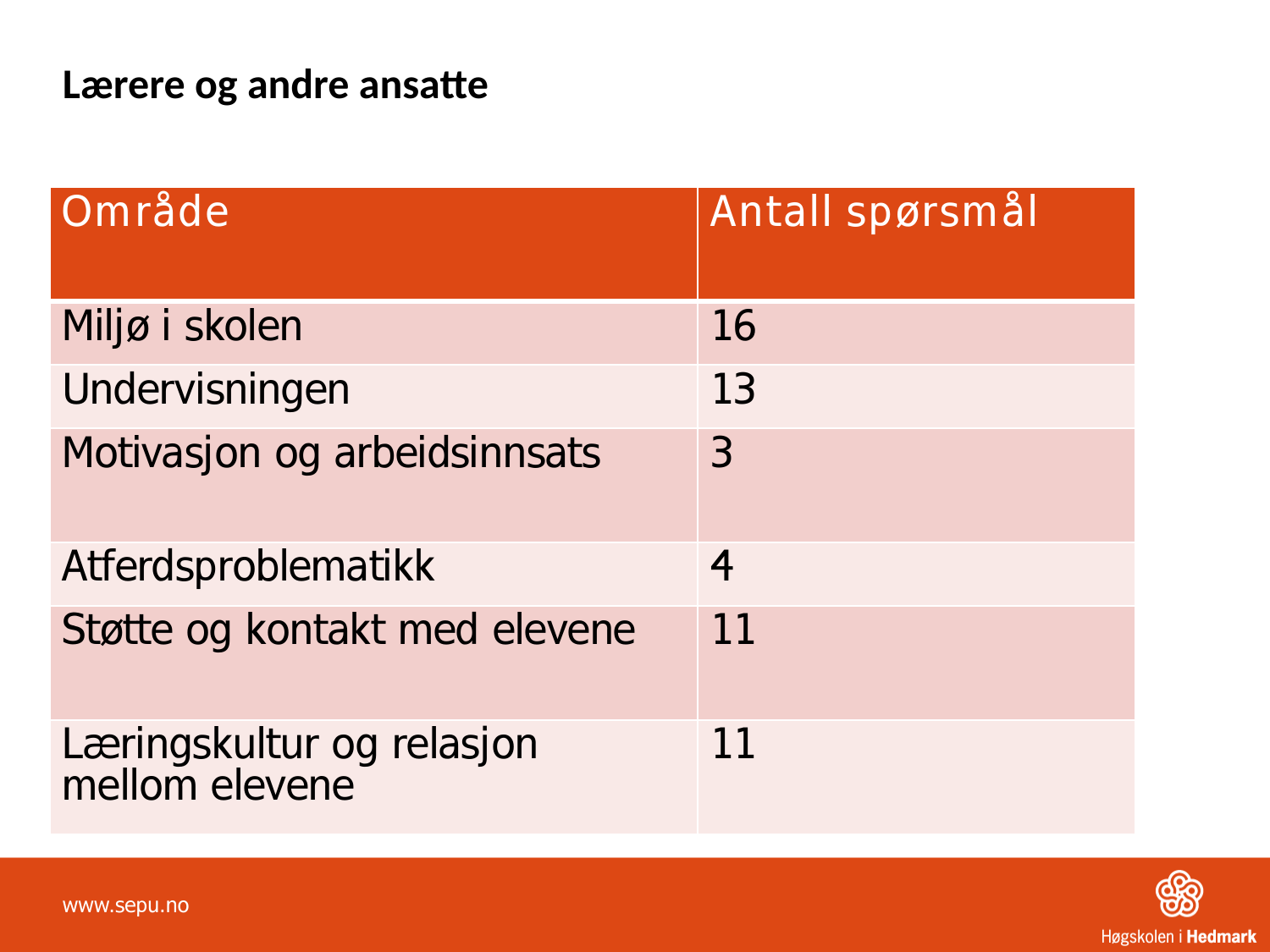

# Lærere og andre ansatte
| Område | Antall spørsmål |
| --- | --- |
| Miljø i skolen | 16 |
| Undervisningen | 13 |
| Motivasjon og arbeidsinnsats | 3 |
| Atferdsproblematikk | 4 |
| Støtte og kontakt med elevene | 11 |
| Læringskultur og relasjon mellom elevene | 11 |
www.sepu.no